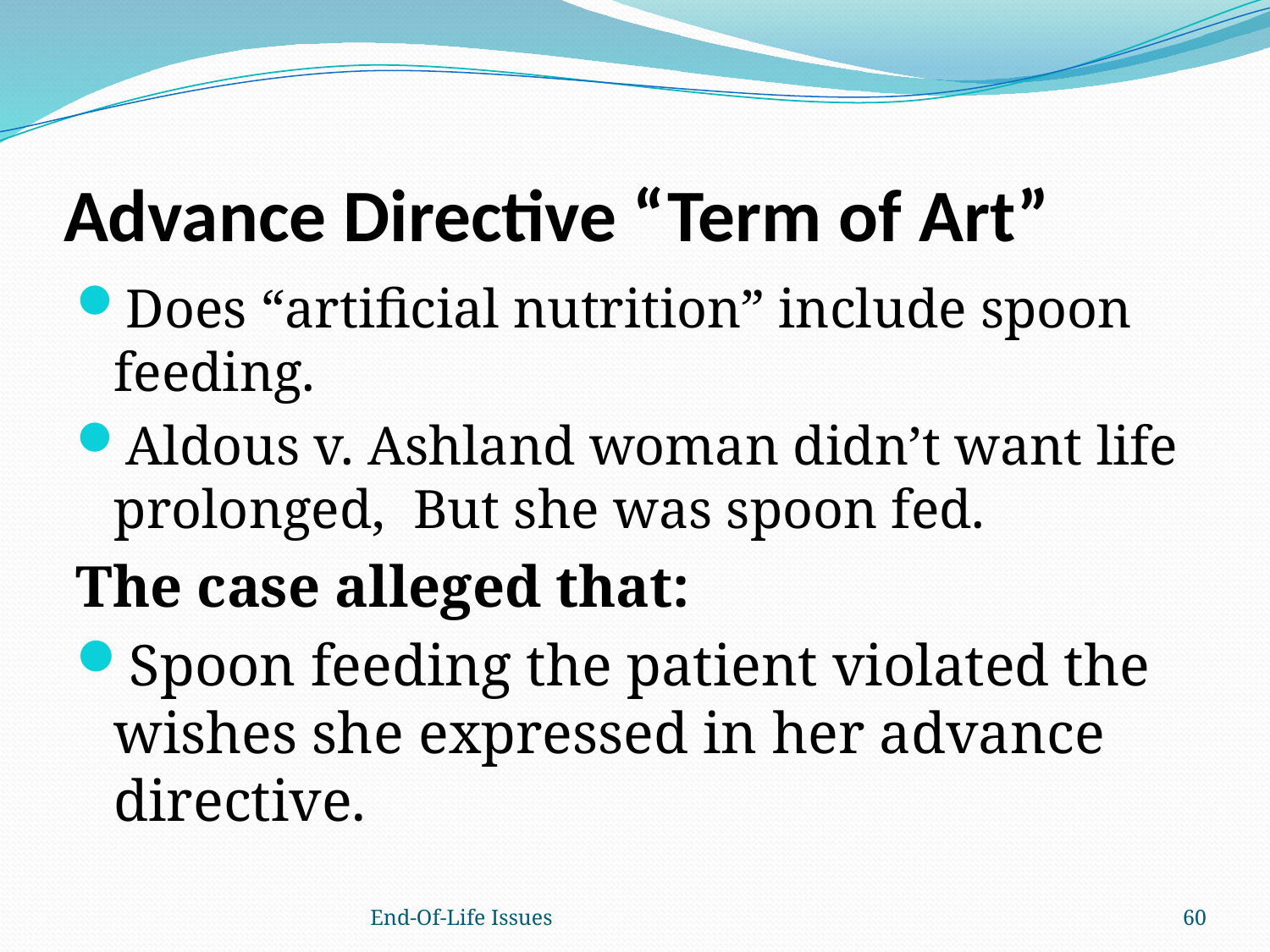

# Advance Directive “Term of Art”
Does “artificial nutrition” include spoon feeding.
Aldous v. Ashland woman didn’t want life prolonged,  But she was spoon fed.
The case alleged that:
Spoon feeding the patient violated the wishes she expressed in her advance directive.
End-Of-Life Issues
60